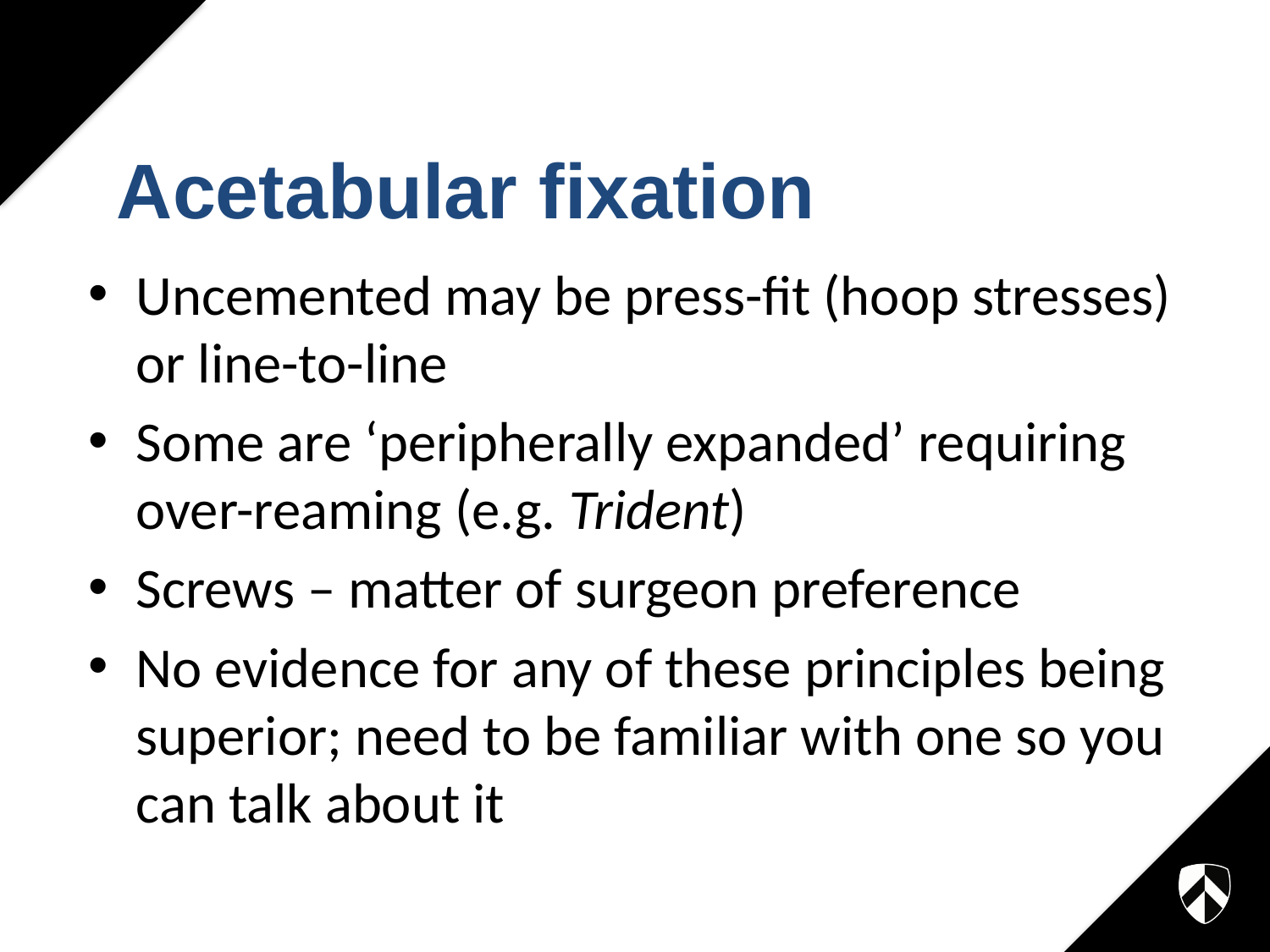

# Acetabular fixation
Uncemented may be press-fit (hoop stresses) or line-to-line
Some are ‘peripherally expanded’ requiring over-reaming (e.g. Trident)
Screws – matter of surgeon preference
No evidence for any of these principles being superior; need to be familiar with one so you can talk about it